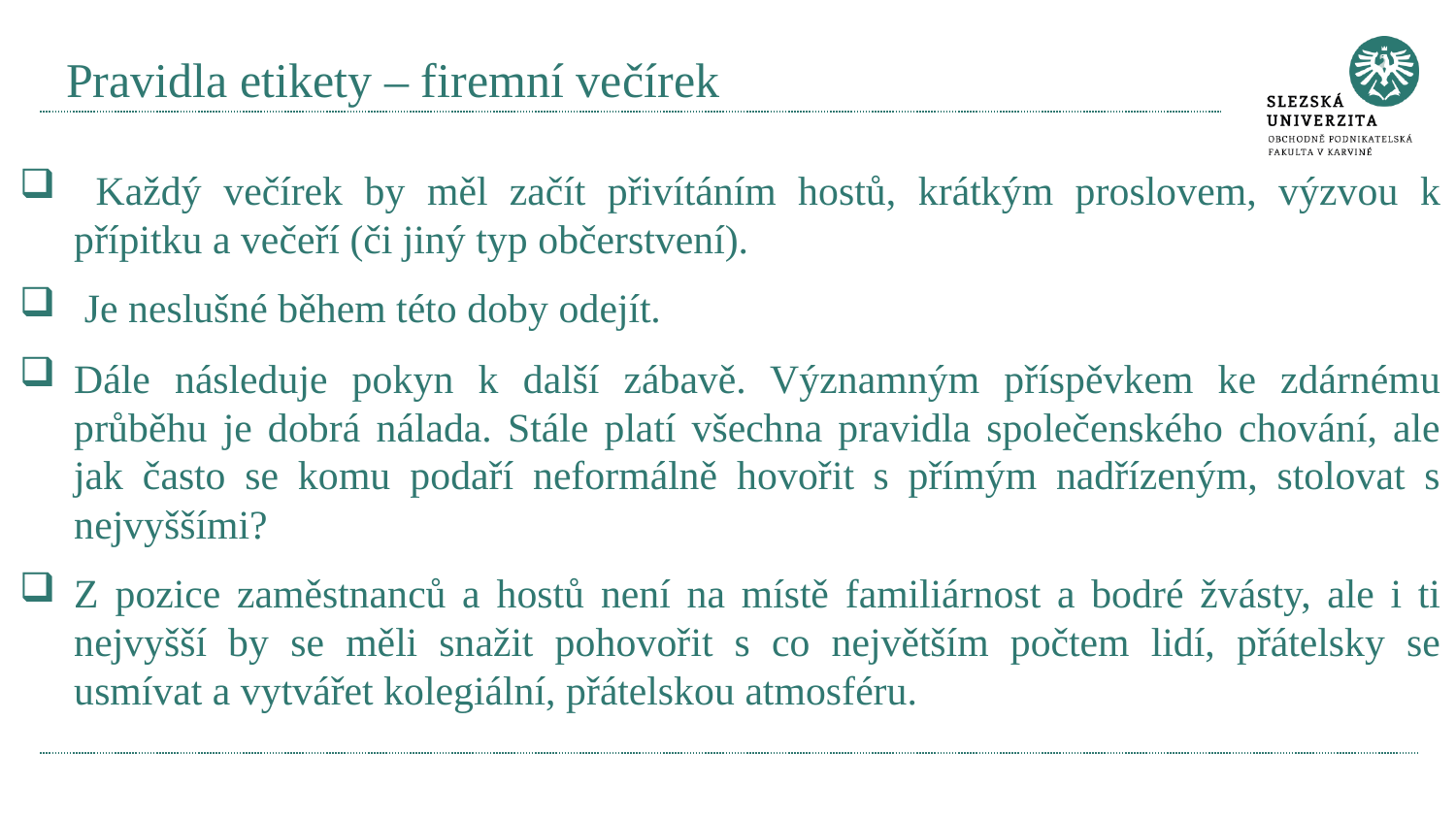

# Pravidla etikety – firemní večírek
 Každý večírek by měl začít přivítáním hostů, krátkým proslovem, výzvou k přípitku a večeří (či jiný typ občerstvení).
 Je neslušné během této doby odejít.
Dále následuje pokyn k další zábavě. Významným příspěvkem ke zdárnému průběhu je dobrá nálada. Stále platí všechna pravidla společenského chování, ale jak často se komu podaří neformálně hovořit s přímým nadřízeným, stolovat s nejvyššími?
Z pozice zaměstnanců a hostů není na místě familiárnost a bodré žvásty, ale i ti nejvyšší by se měli snažit pohovořit s co největším počtem lidí, přátelsky se usmívat a vytvářet kolegiální, přátelskou atmosféru.